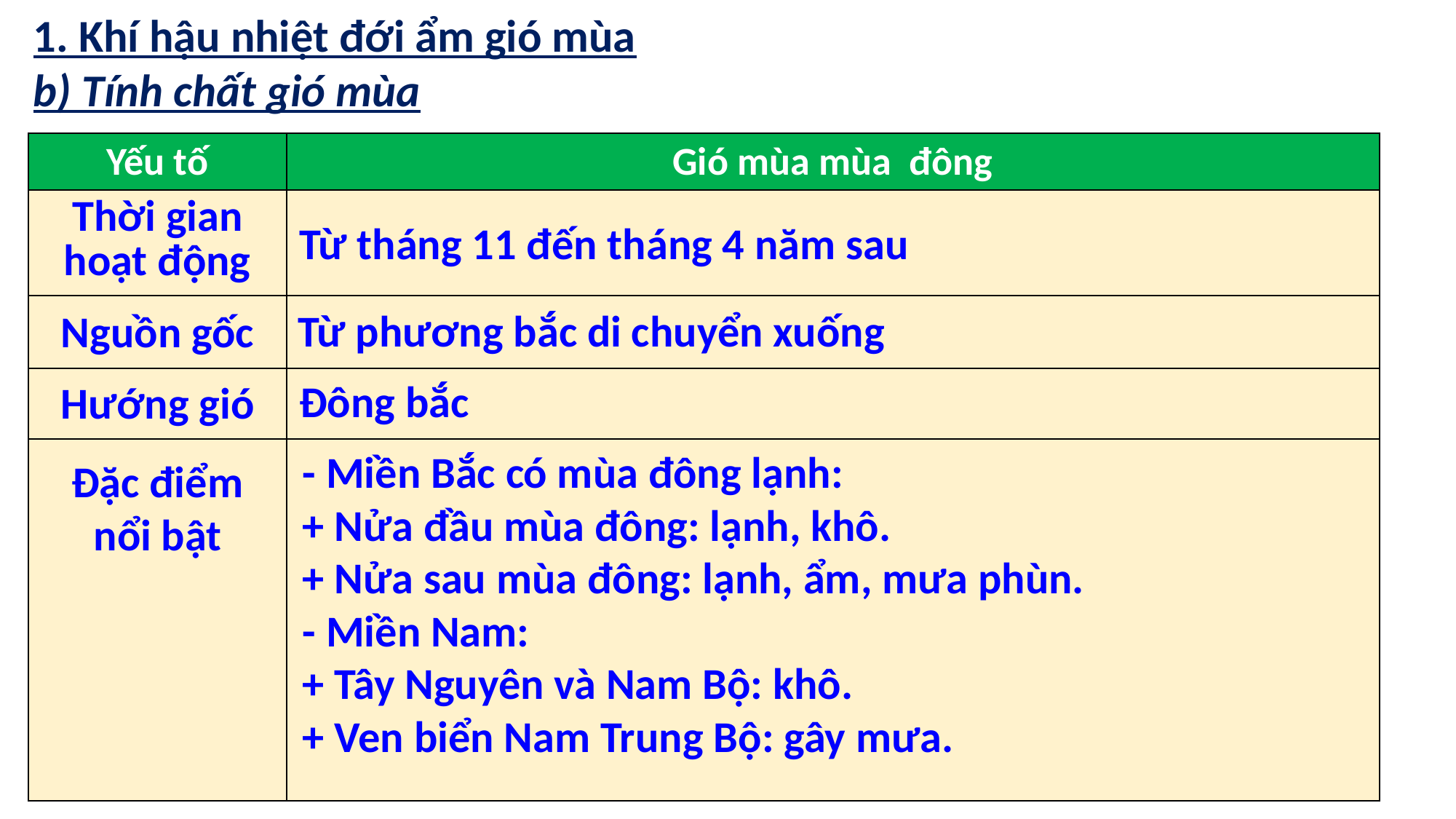

1. Khí hậu nhiệt đới ẩm gió mùa
b) Tính chất gió mùa
| Yếu tố | Gió mùa mùa đông |
| --- | --- |
| Thời gian hoạt động |  |
| Nguồn gốc |  |
| Hướng gió |  |
| Đặc điểm nổi bật |  |
Từ tháng 11 đến tháng 4 năm sau
Từ phương bắc di chuyển xuống
Đông bắc
- Miền Bắc có mùa đông lạnh:
+ Nửa đầu mùa đông: lạnh, khô.
+ Nửa sau mùa đông: lạnh, ẩm, mưa phùn.
- Miền Nam:
+ Tây Nguyên và Nam Bộ: khô.
+ Ven biển Nam Trung Bộ: gây mưa.